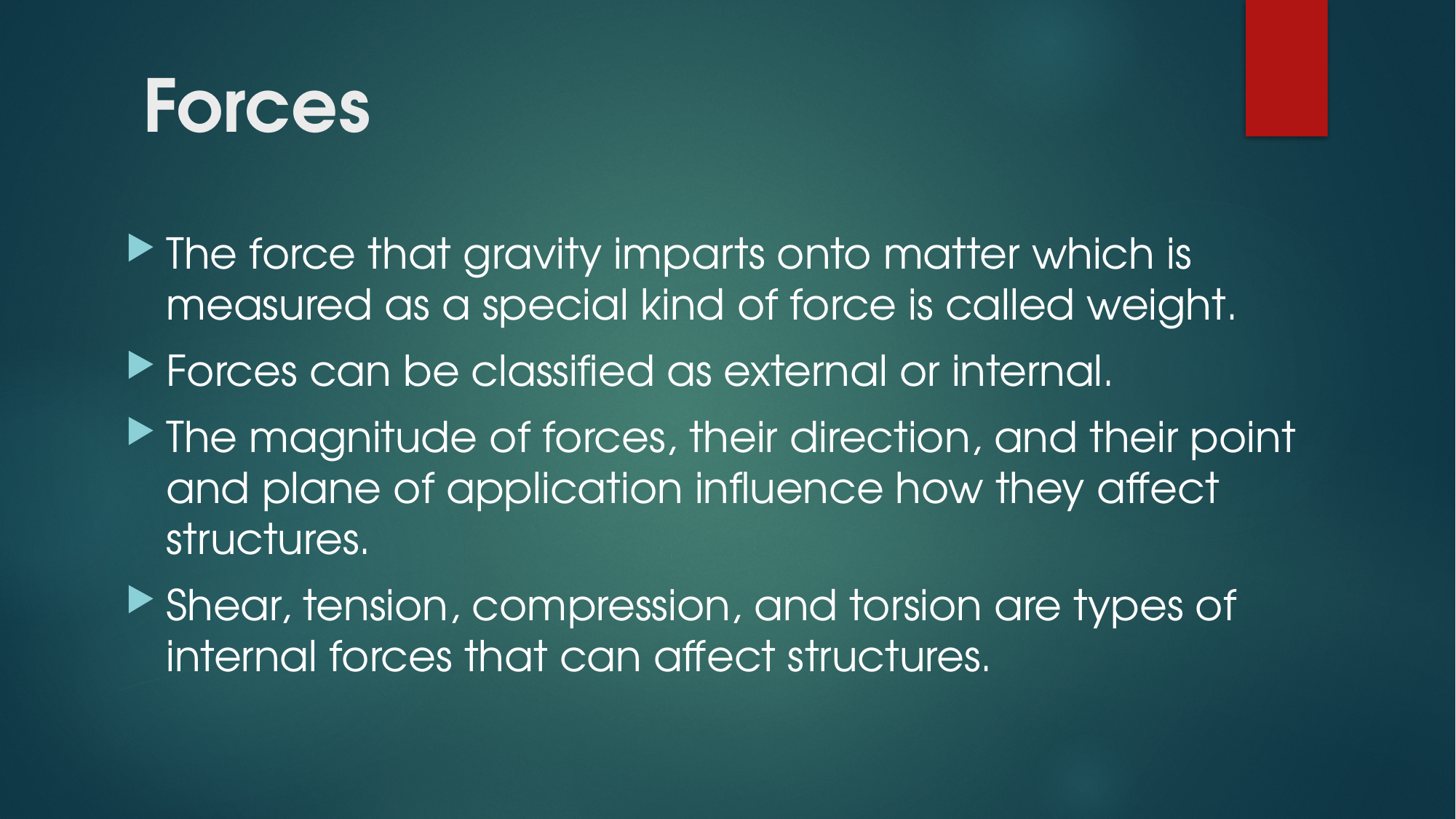

# Forces
The force that gravity imparts onto matter which is measured as a special kind of force is called weight.
Forces can be classified as external or internal.
The magnitude of forces, their direction, and their point and plane of application influence how they affect structures.
Shear, tension, compression, and torsion are types of internal forces that can affect structures.